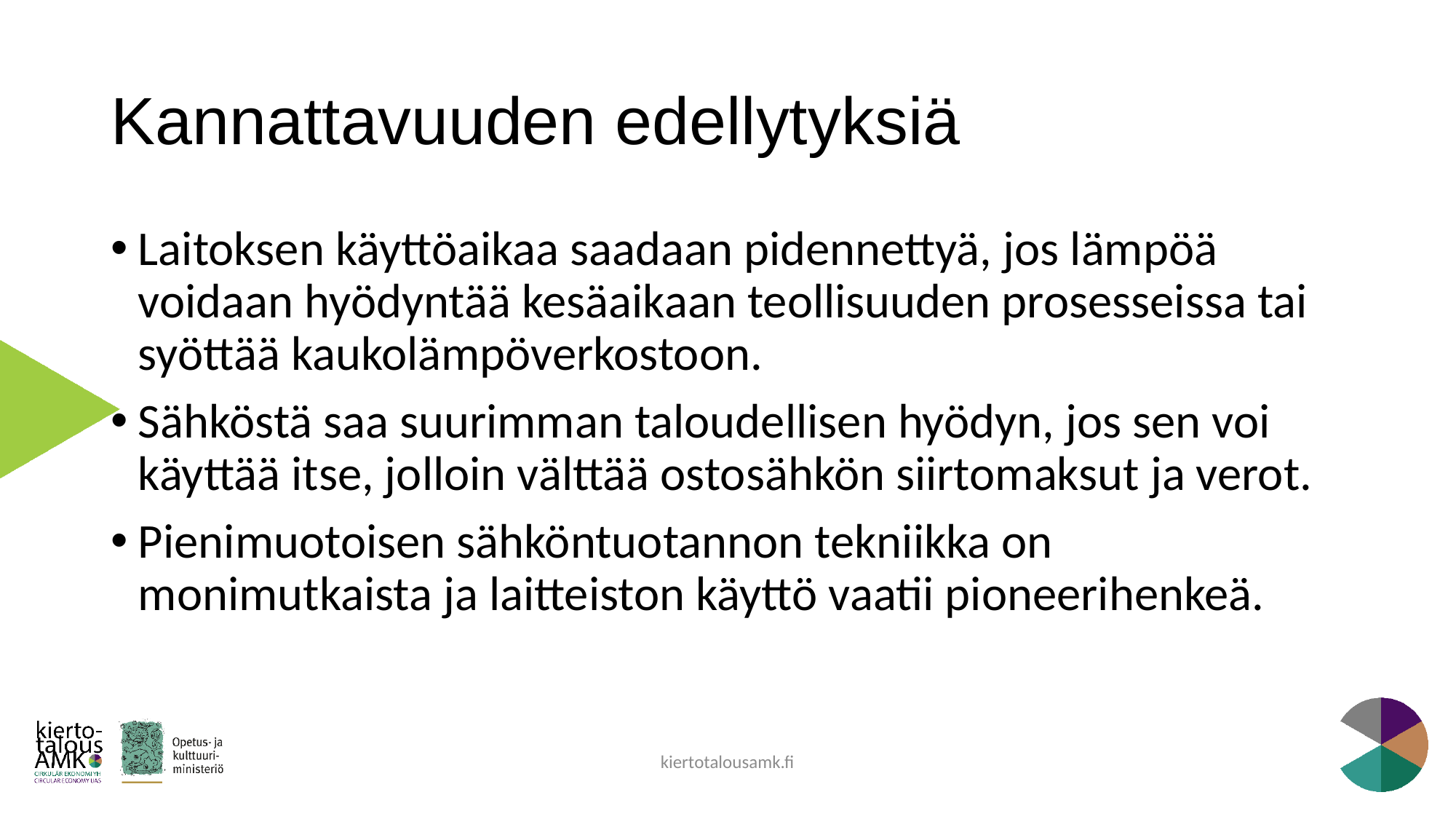

# Kannattavuuden edellytyksiä
Laitoksen käyttöaikaa saadaan pidennettyä, jos lämpöä voidaan hyödyntää kesäaikaan teollisuuden prosesseissa tai syöttää kaukolämpöverkostoon.
Sähköstä saa suurimman taloudellisen hyödyn, jos sen voi käyttää itse, jolloin välttää ostosähkön siirtomaksut ja verot.
Pienimuotoisen sähköntuotannon tekniikka on monimutkaista ja laitteiston käyttö vaatii pioneerihenkeä.

kiertotalousamk.fi